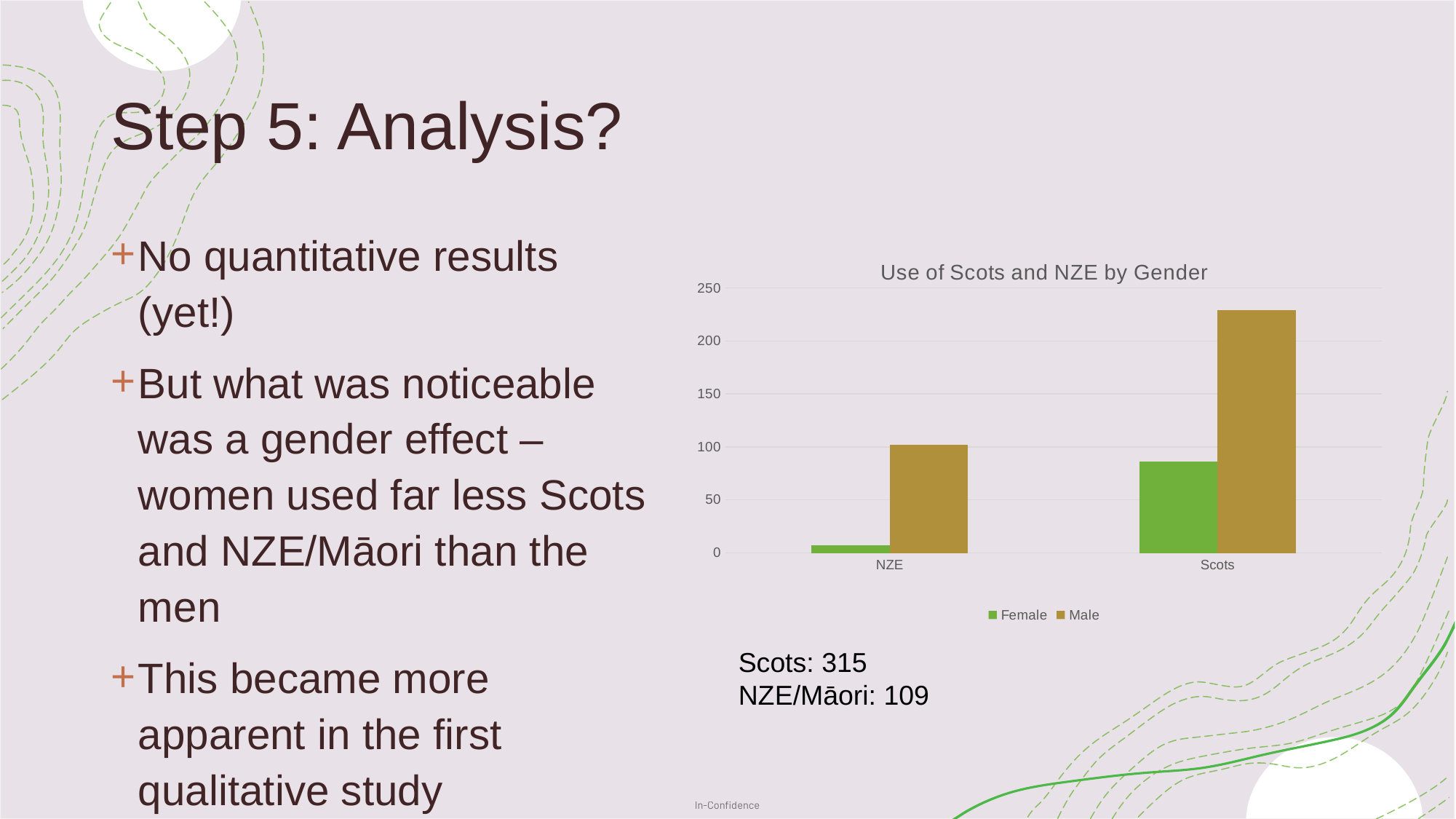

# Step 5: Analysis?
No quantitative results (yet!)
But what was noticeable was a gender effect – women used far less Scots and NZE/Māori than the men
This became more apparent in the first qualitative study

### Chart: Use of Scots and NZE by Gender

| Category | Female | Male |
|---|---|---|
| NZE | 7.0 | 102.0 |
| Scots | 86.0 | 229.0 |
Scots: 315
NZE/Māori: 109